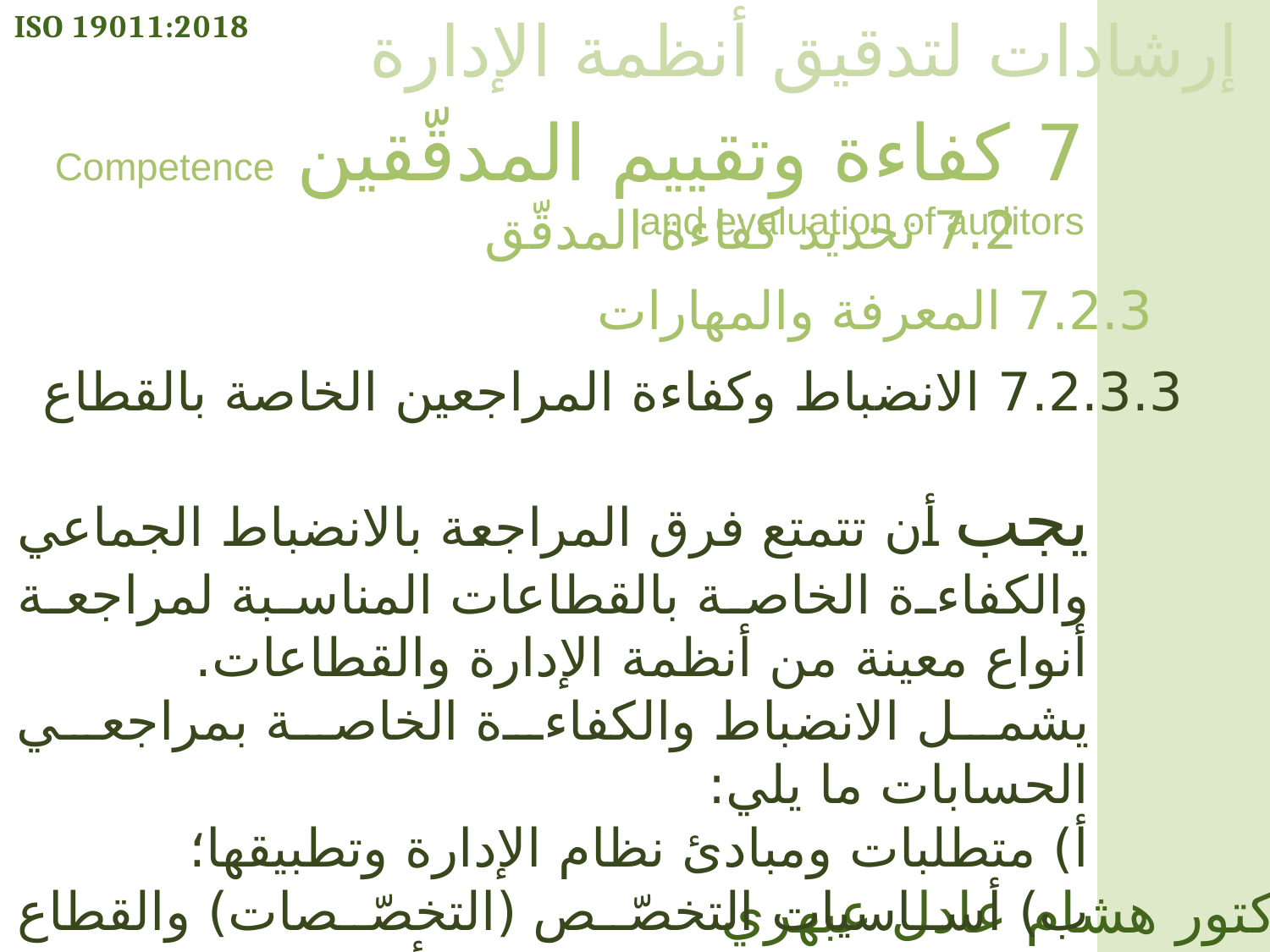

ISO 19011:2018
إرشادات لتدقيق أنظمة الإدارة

7 كفاءة وتقييم المدقّقين Competence and evaluation of auditors
7.2 تحديد كفاءة المدقّق
7.2.3 المعرفة والمهارات
7.2.3.3 الانضباط وكفاءة المراجعين الخاصة بالقطاع
يجب أن تتمتع فرق المراجعة بالانضباط الجماعي والكفاءة الخاصة بالقطاعات المناسبة لمراجعة أنواع معينة من أنظمة الإدارة والقطاعات.
يشمل الانضباط والكفاءة الخاصة بمراجعي الحسابات ما يلي:
أ) متطلبات ومبادئ نظام الإدارة وتطبيقها؛
ب) أساسيات التخصّص (التخصّصات) والقطاع (القطاعات) المتعلقة بمعايير أنظمة الإدارة كما تطبقها الجهة الخاضعة للتدقيق؛
الدكتور هشام عادل عبهري